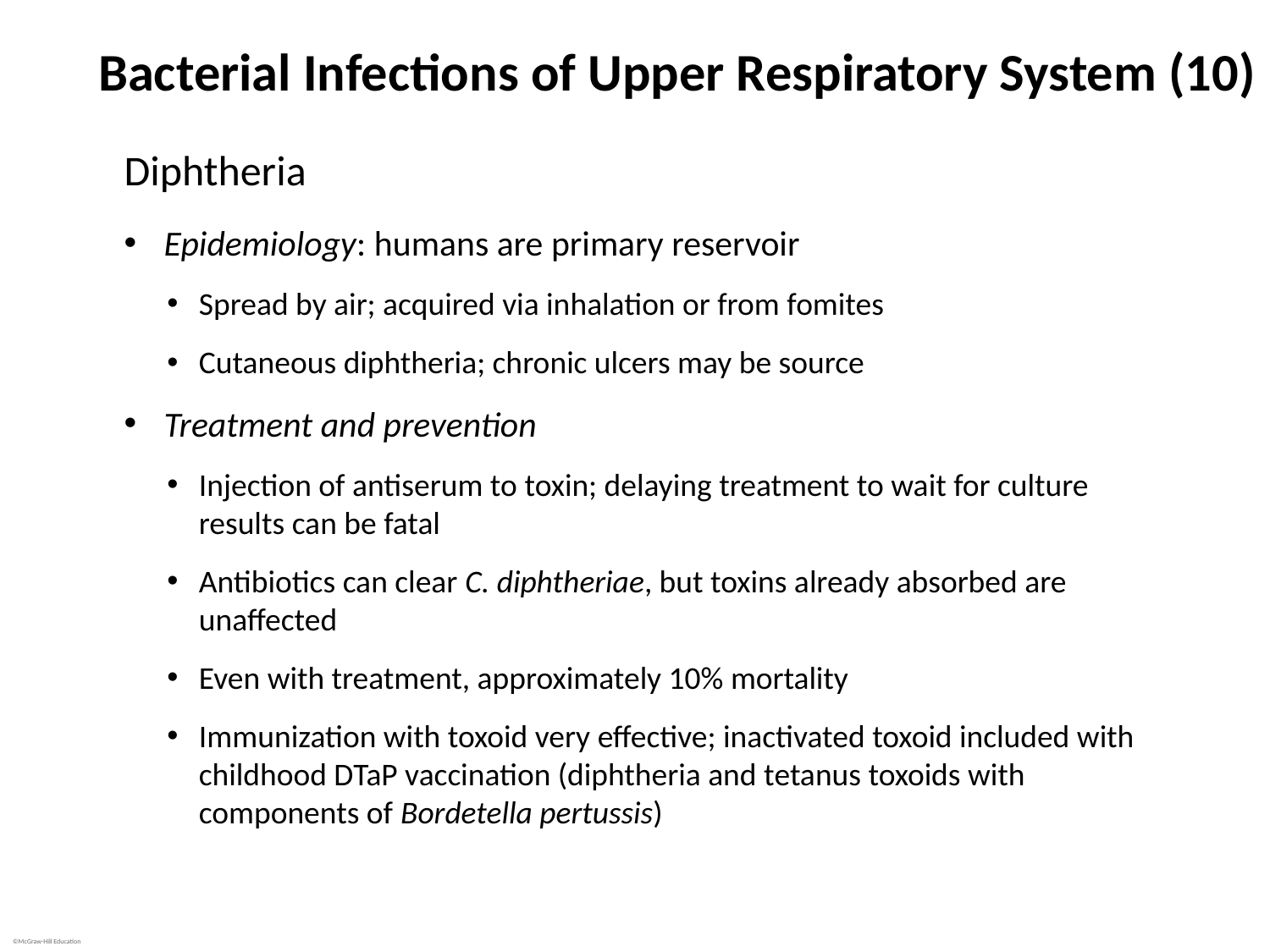

# Bacterial Infections of Upper Respiratory System (10)
Diphtheria
Epidemiology: humans are primary reservoir
Spread by air; acquired via inhalation or from fomites
Cutaneous diphtheria; chronic ulcers may be source
Treatment and prevention
Injection of antiserum to toxin; delaying treatment to wait for culture results can be fatal
Antibiotics can clear C. diphtheriae, but toxins already absorbed are unaffected
Even with treatment, approximately 10% mortality
Immunization with toxoid very effective; inactivated toxoid included with childhood DTaP vaccination (diphtheria and tetanus toxoids with components of Bordetella pertussis)